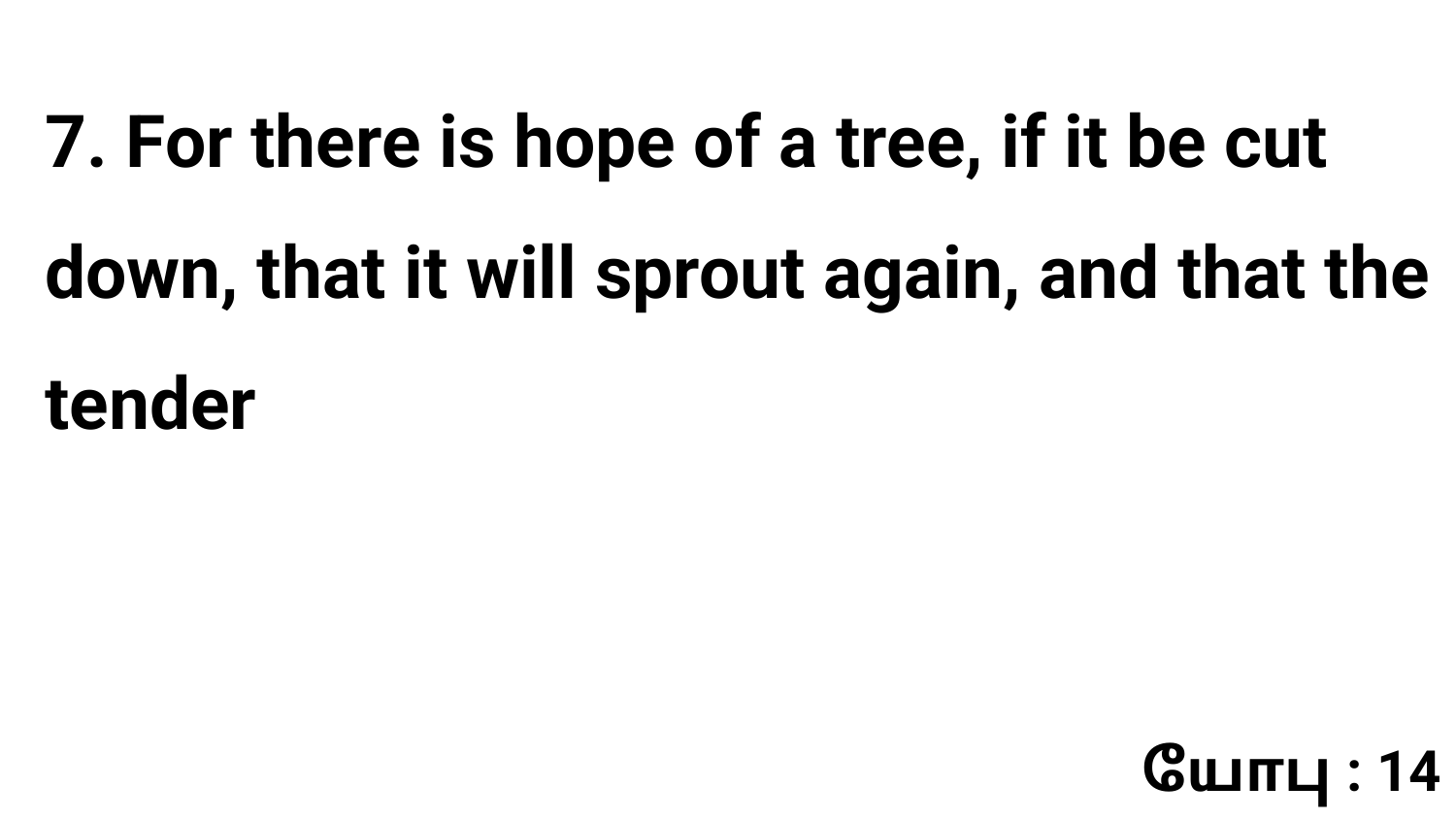

7. For there is hope of a tree, if it be cut down, that it will sprout again, and that the tender
யோபு : 14